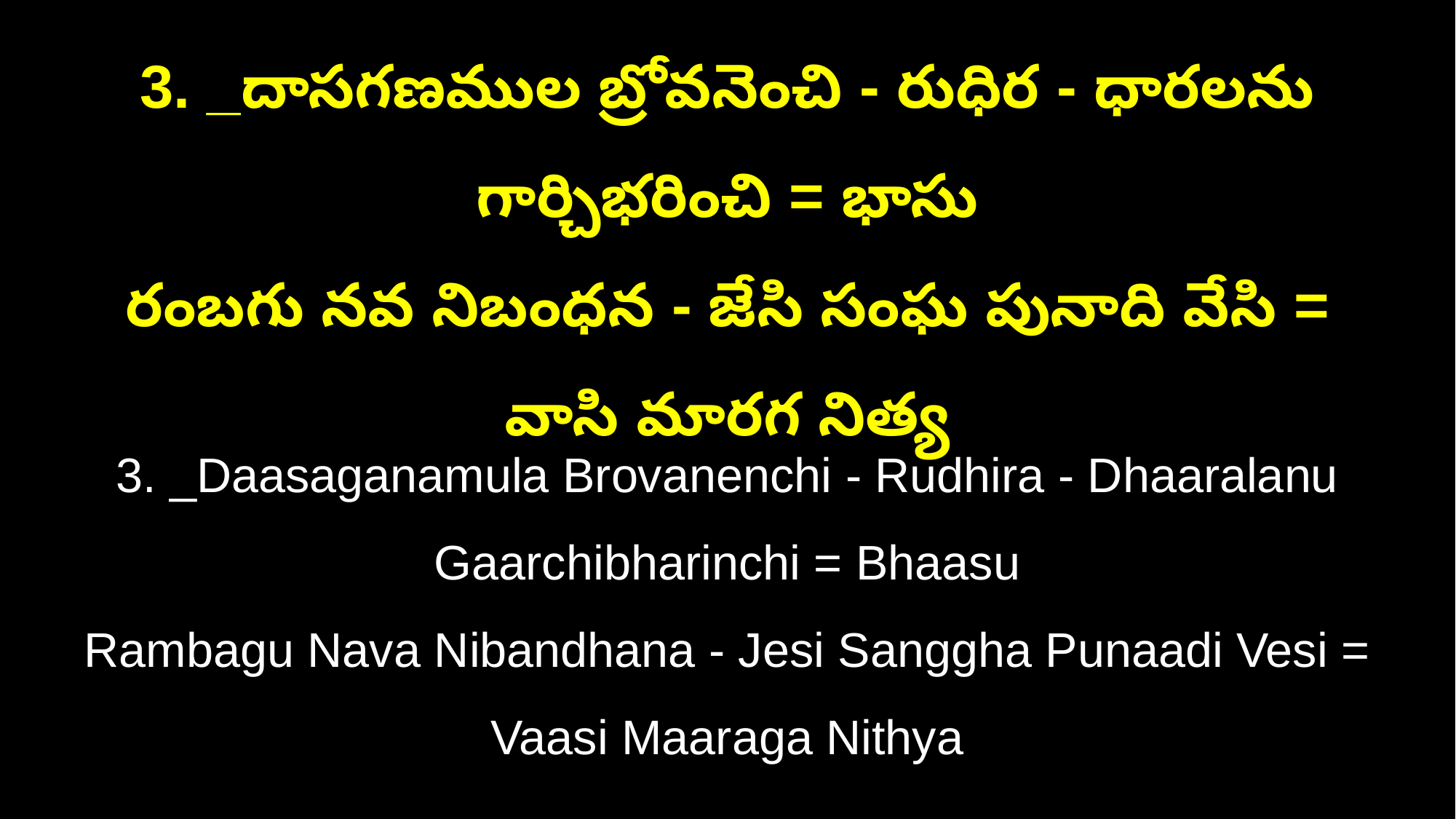

3. _దాసగణముల బ్రోవనెంచి - రుధిర - ధారలను గార్చిభరించి = భాసు
రంబగు నవ నిబంధన - జేసి సంఘ పునాది వేసి = వాసి మారగ నిత్య
3. _Daasaganamula Brovanenchi - Rudhira - Dhaaralanu Gaarchibharinchi = Bhaasu
Rambagu Nava Nibandhana - Jesi Sanggha Punaadi Vesi = Vaasi Maaraga Nithya